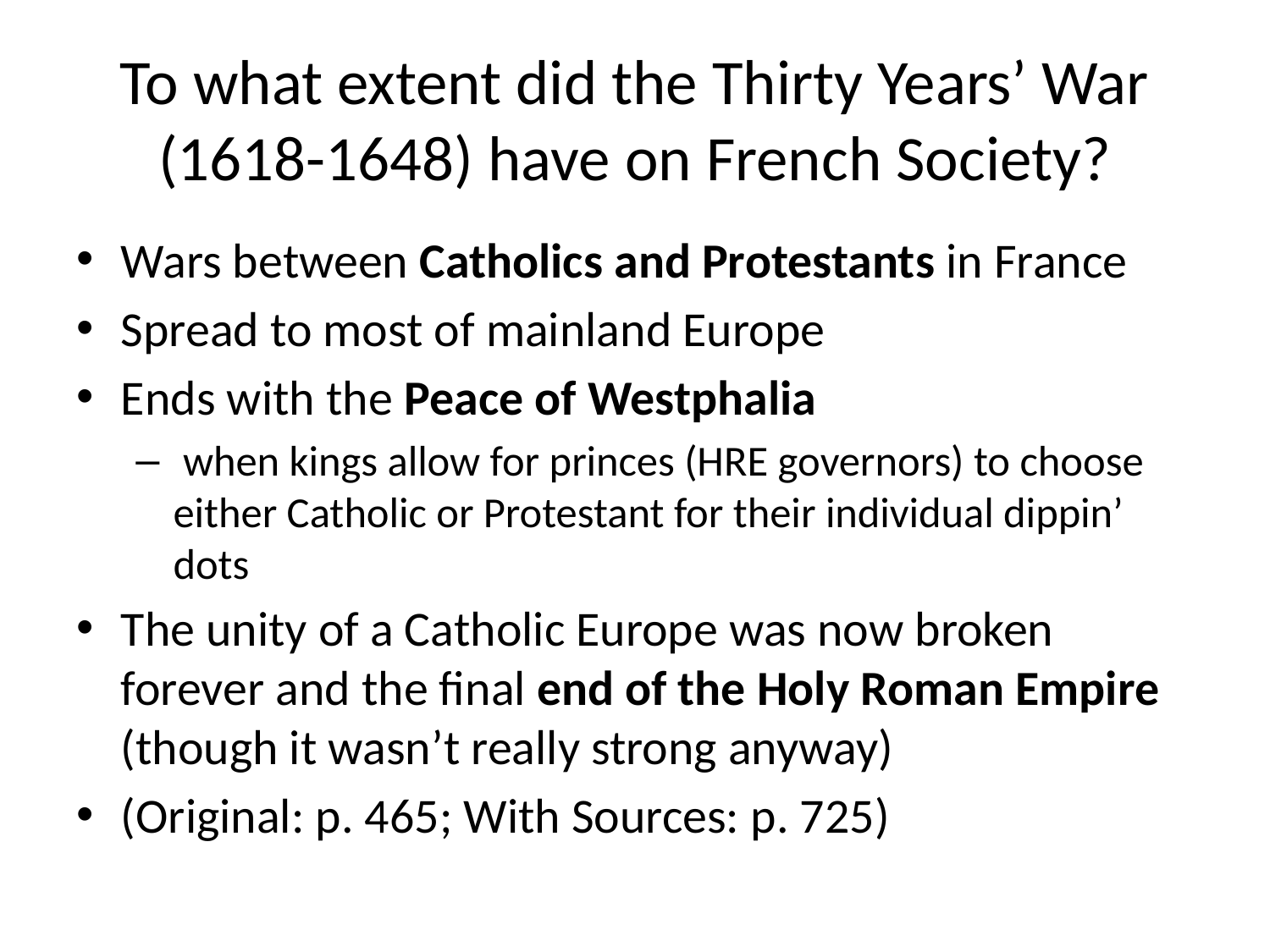

# To what extent did the Thirty Years’ War (1618-1648) have on French Society?
Wars between Catholics and Protestants in France
Spread to most of mainland Europe
Ends with the Peace of Westphalia
 when kings allow for princes (HRE governors) to choose either Catholic or Protestant for their individual dippin’ dots
The unity of a Catholic Europe was now broken forever and the final end of the Holy Roman Empire (though it wasn’t really strong anyway)
(Original: p. 465; With Sources: p. 725)